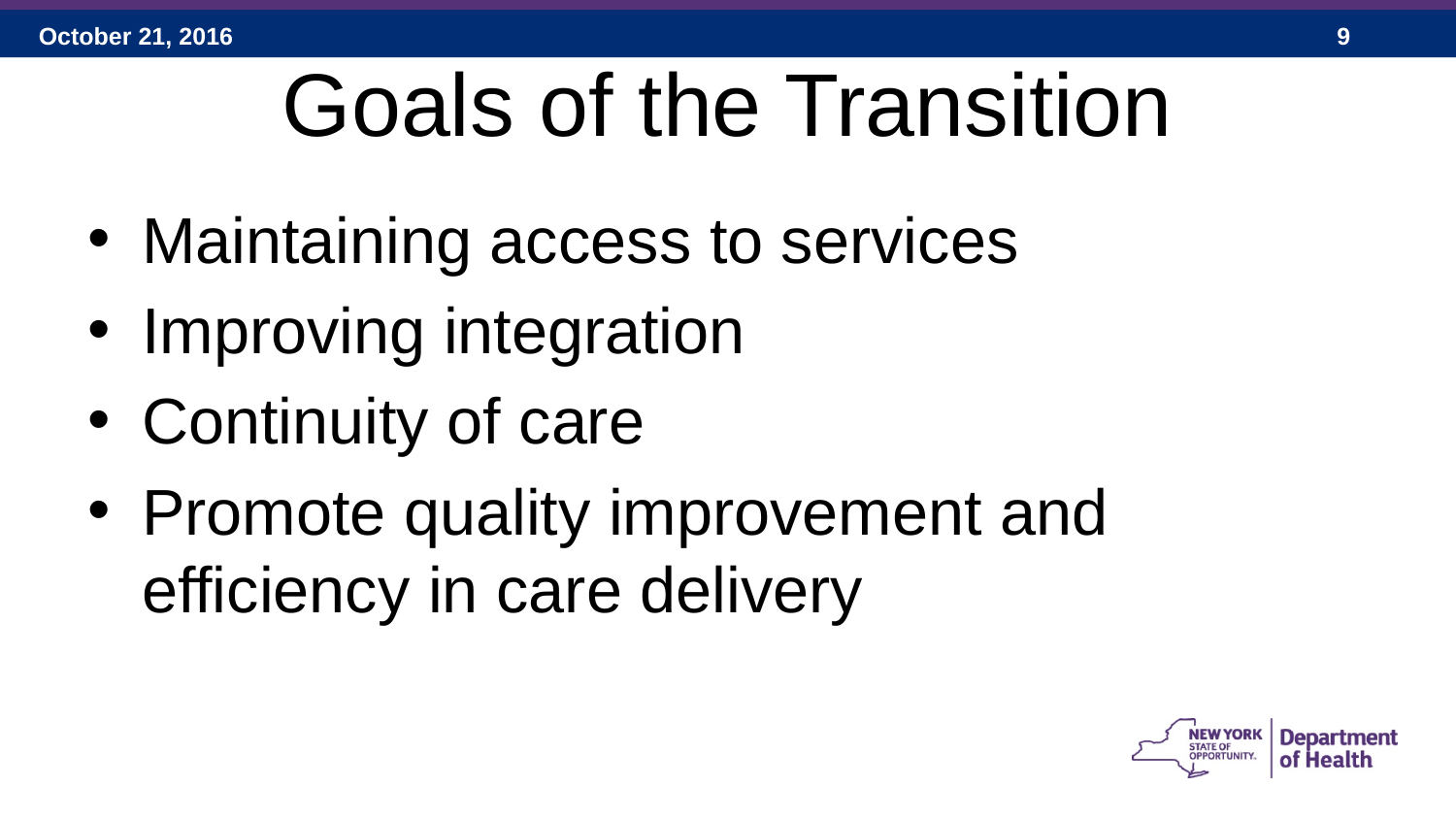

# Goals of the Transition
Maintaining access to services
Improving integration
Continuity of care
Promote quality improvement and efficiency in care delivery